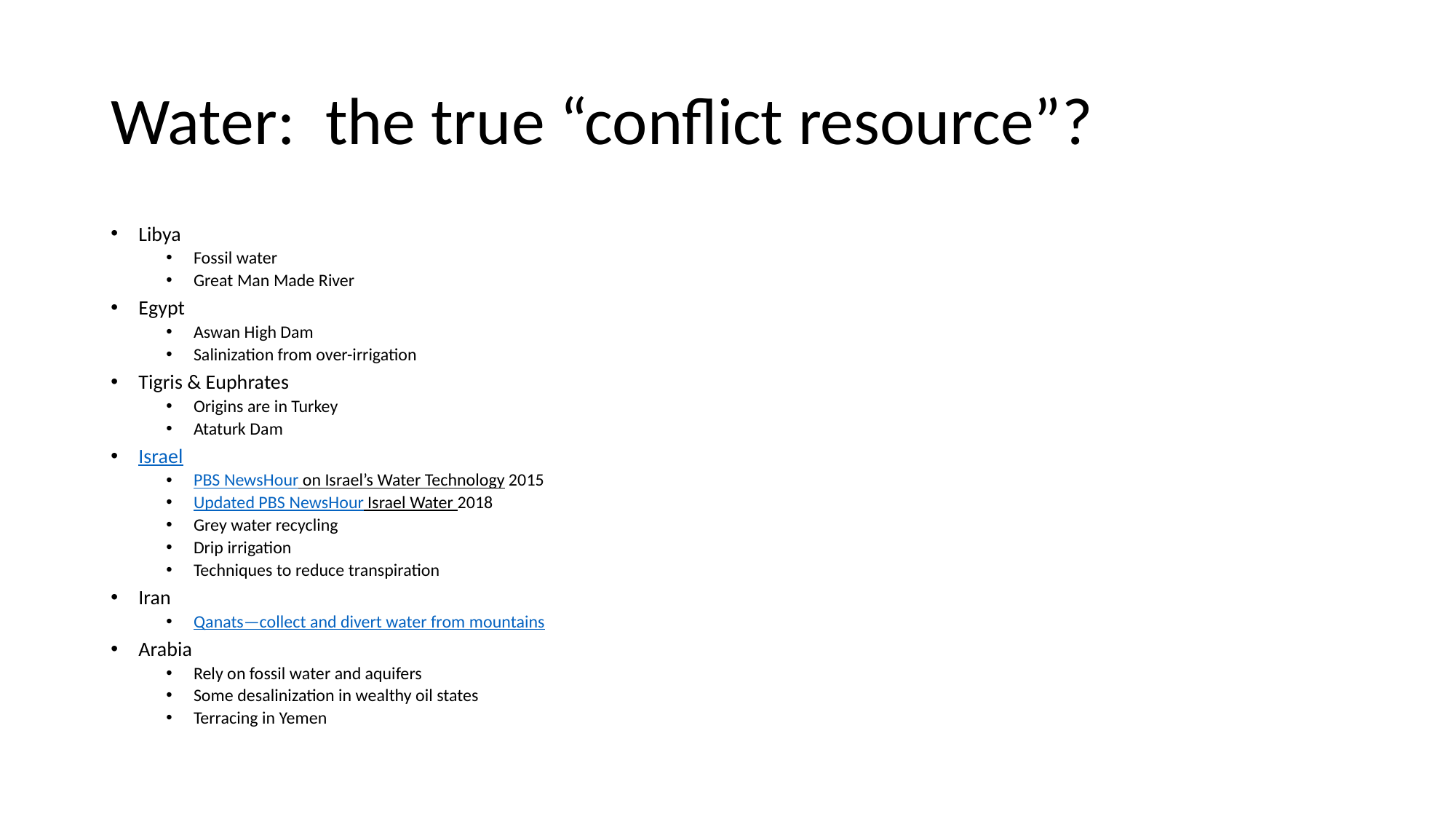

# Water:  the true “conflict resource”?
Libya
Fossil water
Great Man Made River
Egypt
Aswan High Dam
Salinization from over-irrigation
Tigris & Euphrates
Origins are in Turkey
Ataturk Dam
Israel
PBS NewsHour on Israel’s Water Technology 2015
Updated PBS NewsHour Israel Water 2018
Grey water recycling
Drip irrigation
Techniques to reduce transpiration
Iran
Qanats—collect and divert water from mountains
Arabia
Rely on fossil water and aquifers
Some desalinization in wealthy oil states
Terracing in Yemen